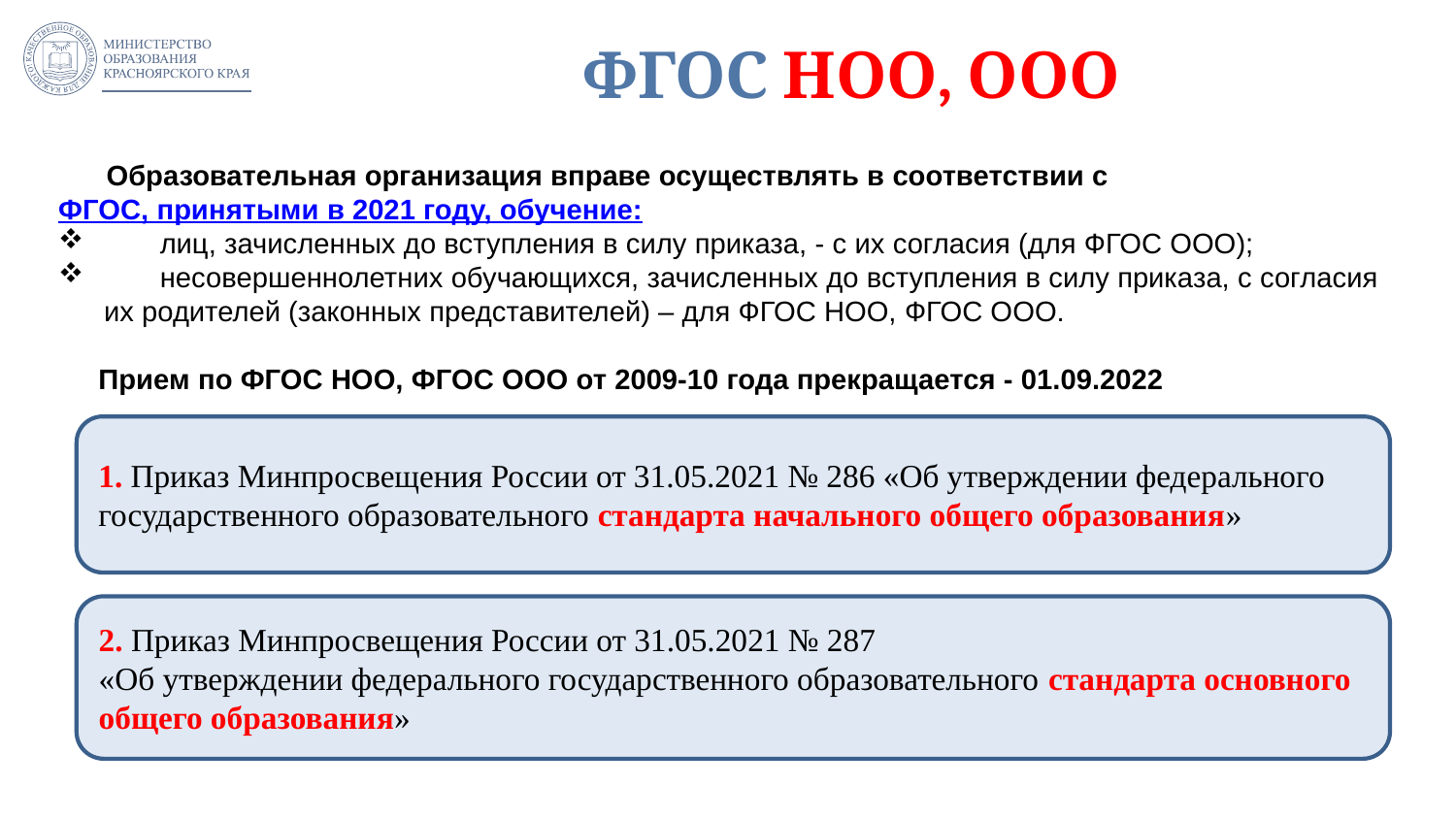

# ФГОС НОО, ООО
      Образовательная организация вправе осуществлять в соответствии с ФГОС, принятыми в 2021 году, обучение:
       лиц, зачисленных до вступления в силу приказа, - с их согласия (для ФГОС ООО);
       несовершеннолетних обучающихся, зачисленных до вступления в силу приказа, с согласия их родителей (законных представителей) – для ФГОС НОО, ФГОС ООО.

     Прием по ФГОС НОО, ФГОС ООО от 2009-10 года прекращается - 01.09.2022
1. Приказ Минпросвещения России от 31.05.2021 № 286 «Об утверждении федерального государственного образовательного стандарта начального общего образования»
2. Приказ Минпросвещения России от 31.05.2021 № 287
«Об утверждении федерального государственного образовательного стандарта основного общего образования»